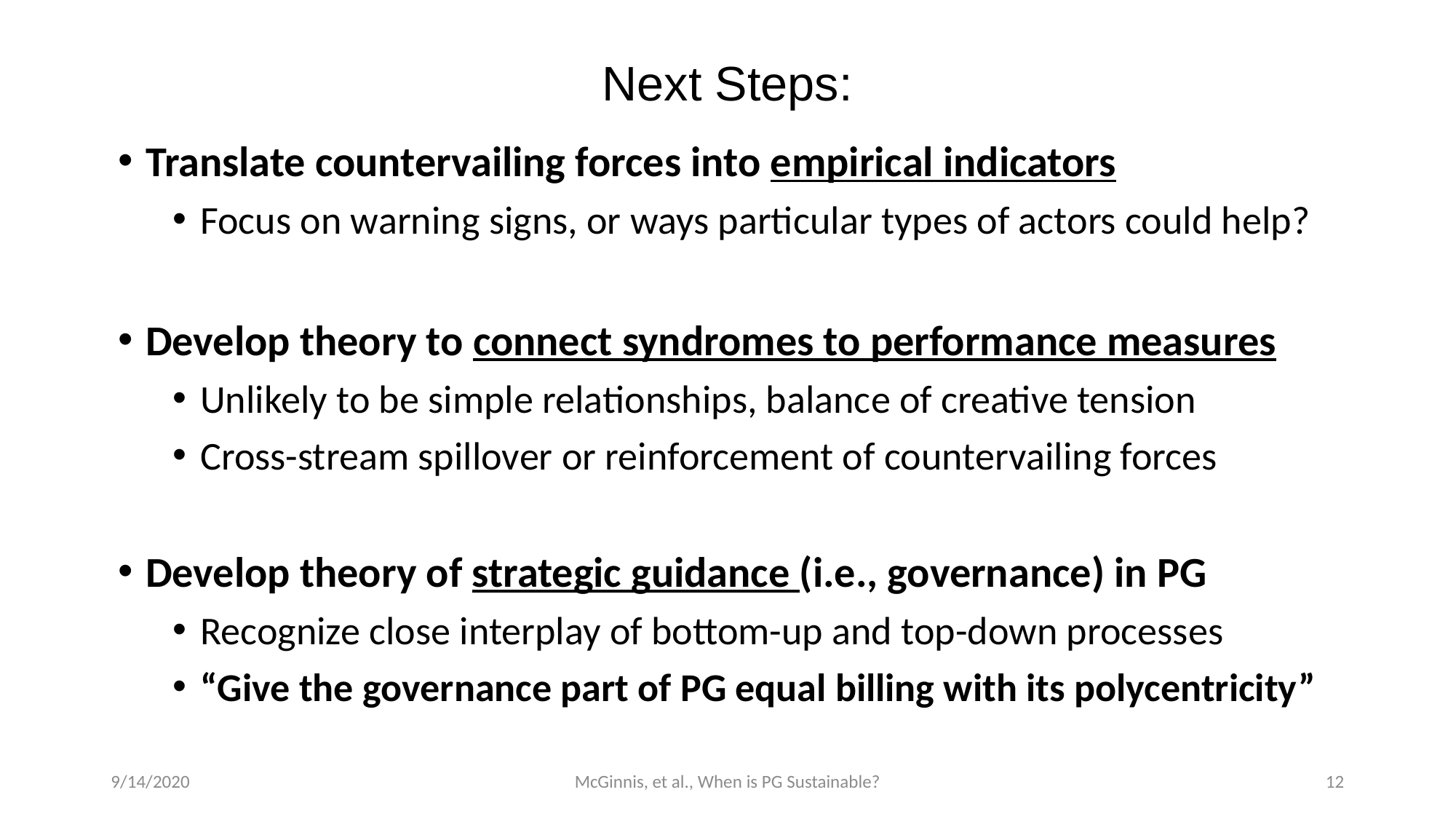

# Next Steps:
Translate countervailing forces into empirical indicators
Focus on warning signs, or ways particular types of actors could help?

Develop theory to connect syndromes to performance measures
Unlikely to be simple relationships, balance of creative tension
Cross-stream spillover or reinforcement of countervailing forces

Develop theory of strategic guidance (i.e., governance) in PG
Recognize close interplay of bottom-up and top-down processes
“Give the governance part of PG equal billing with its polycentricity”
9/14/2020
McGinnis, et al., When is PG Sustainable?
12